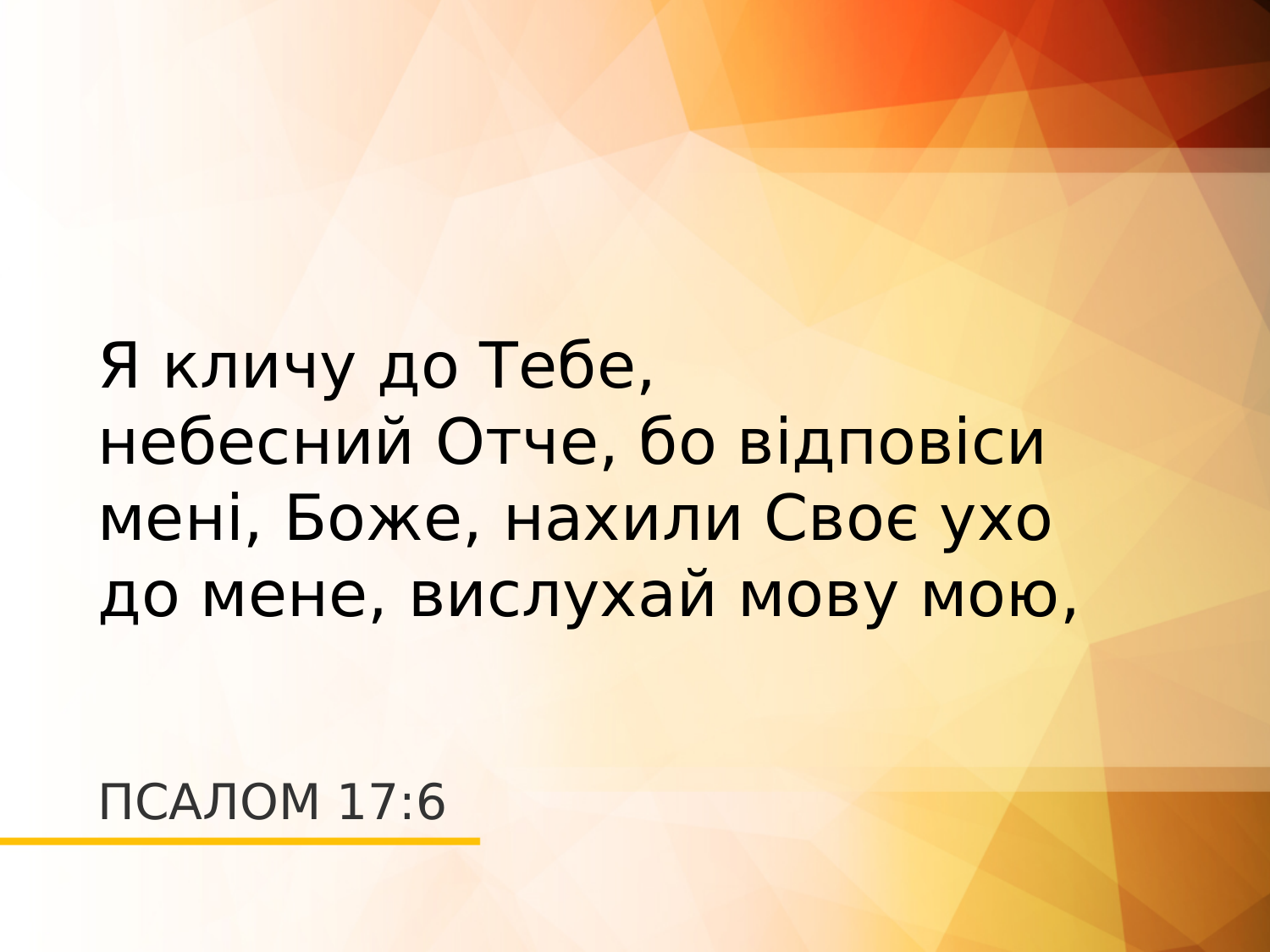

Я кличу до Тебе,
небесний Отче, бо відповіси мені, Боже, нахили Своє ухо
до мене, вислухай мову мою,
# ПСАЛОМ 17:6